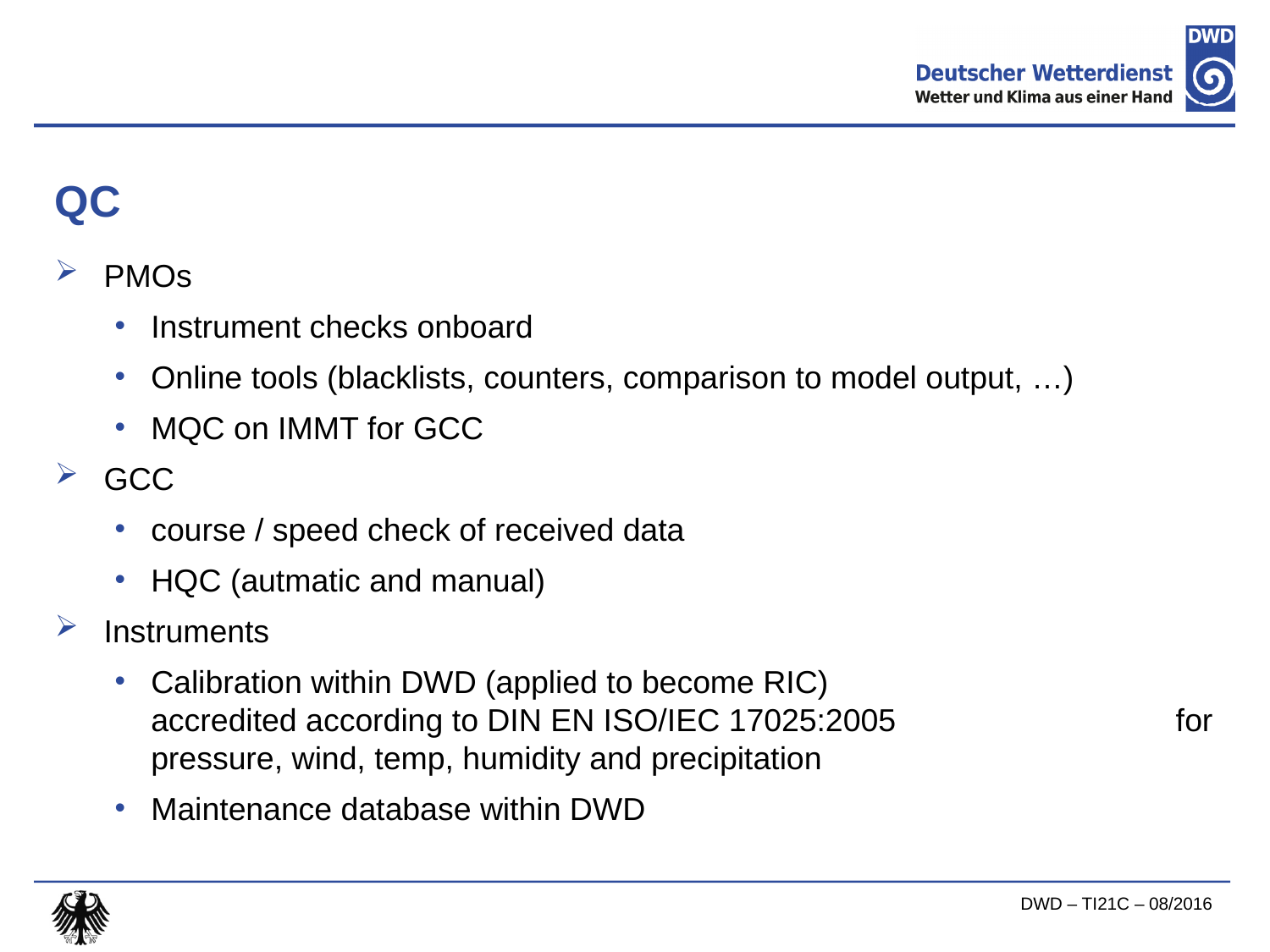

# QC
PMOs
Instrument checks onboard
Online tools (blacklists, counters, comparison to model output, …)
MQC on IMMT for GCC
GCC
course / speed check of received data
HQC (autmatic and manual)
Instruments
Calibration within DWD (applied to become RIC)			 accredited according to DIN EN ISO/IEC 17025:2005			 for pressure, wind, temp, humidity and precipitation
Maintenance database within DWD
DWD – TI21C – 08/2016